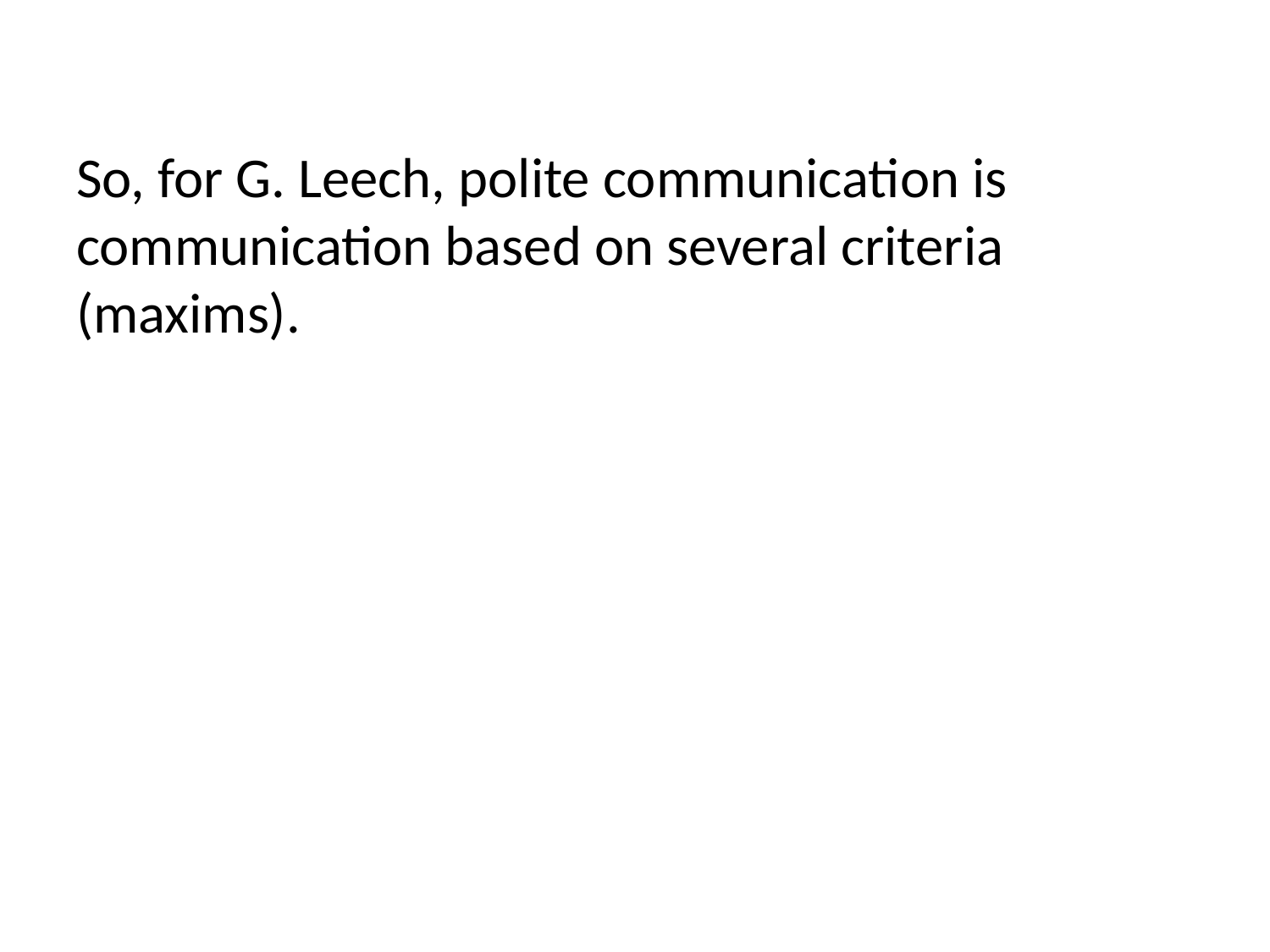

So, for G. Leech, polite communication is communication based on several criteria (maxims).